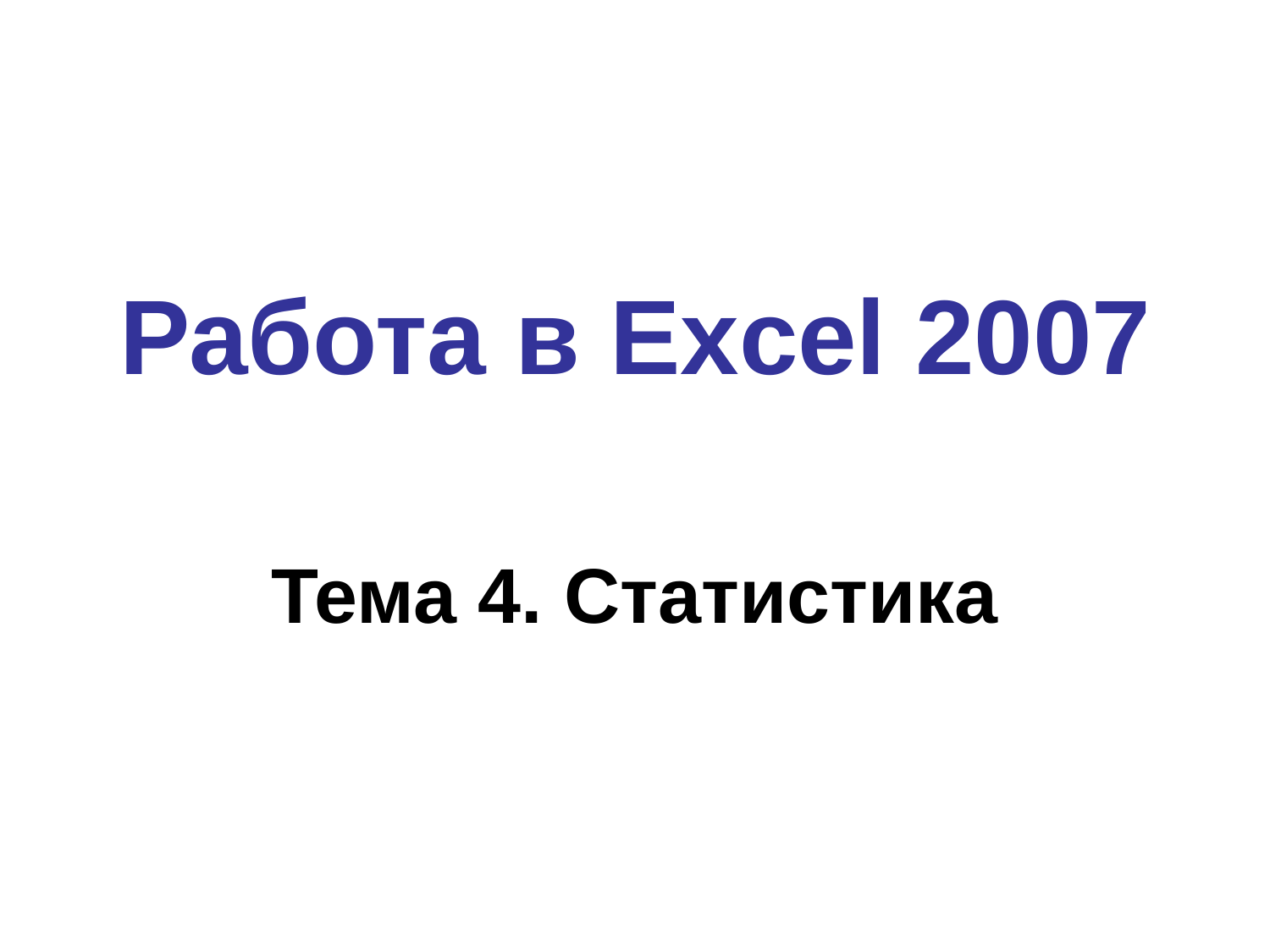

43
# Работа в Excel 2007
Тема 4. Статистика